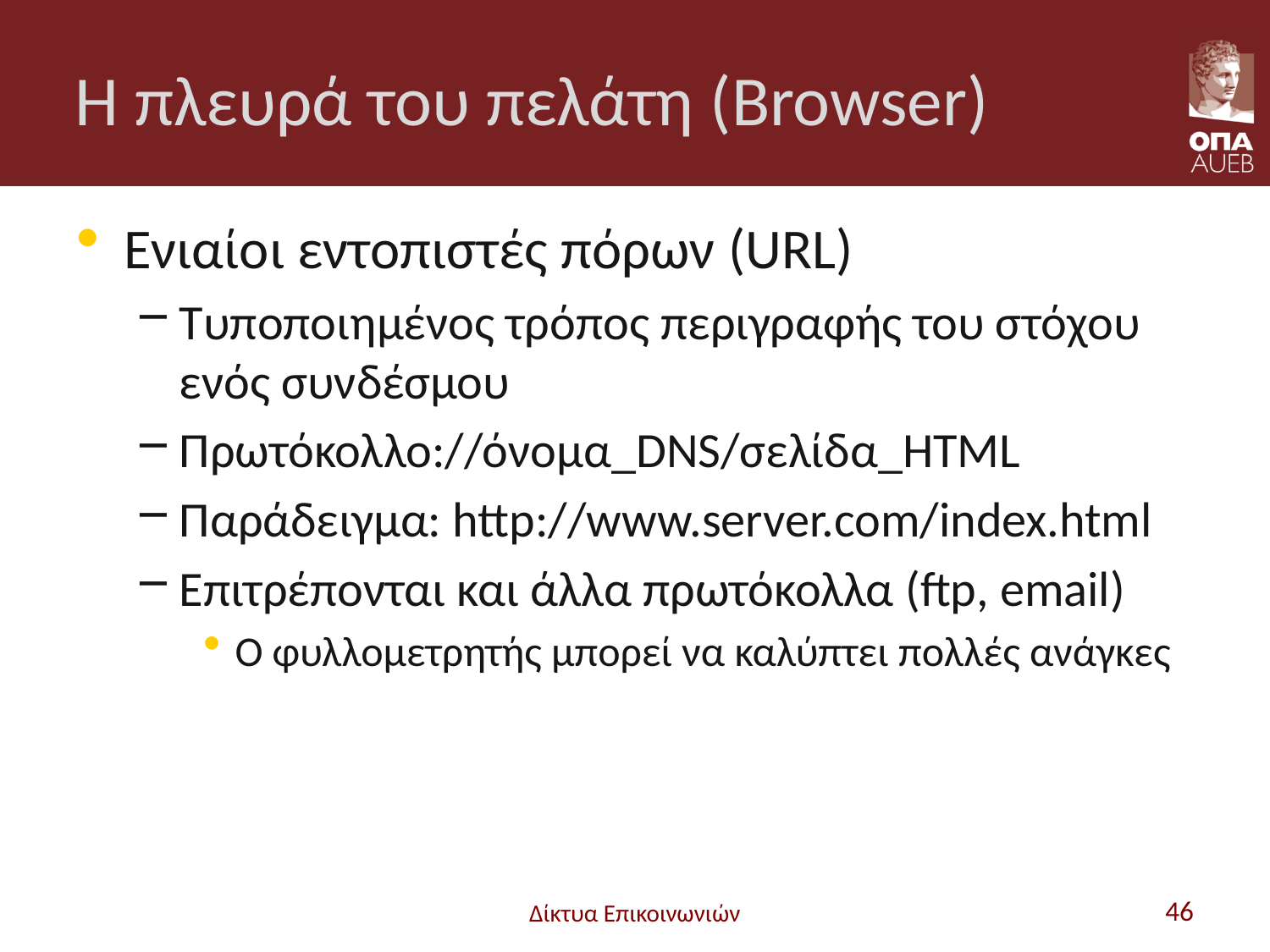

# Η πλευρά του πελάτη (Browser)
Ενιαίοι εντοπιστές πόρων (URL)
Τυποποιημένος τρόπος περιγραφής του στόχου ενός συνδέσμου
Πρωτόκολλο://όνομα_DNS/σελίδα_HTML
Παράδειγμα: http://www.server.com/index.html
Επιτρέπονται και άλλα πρωτόκολλα (ftp, email)
Ο φυλλομετρητής μπορεί να καλύπτει πολλές ανάγκες

Δίκτυα Επικοινωνιών
46